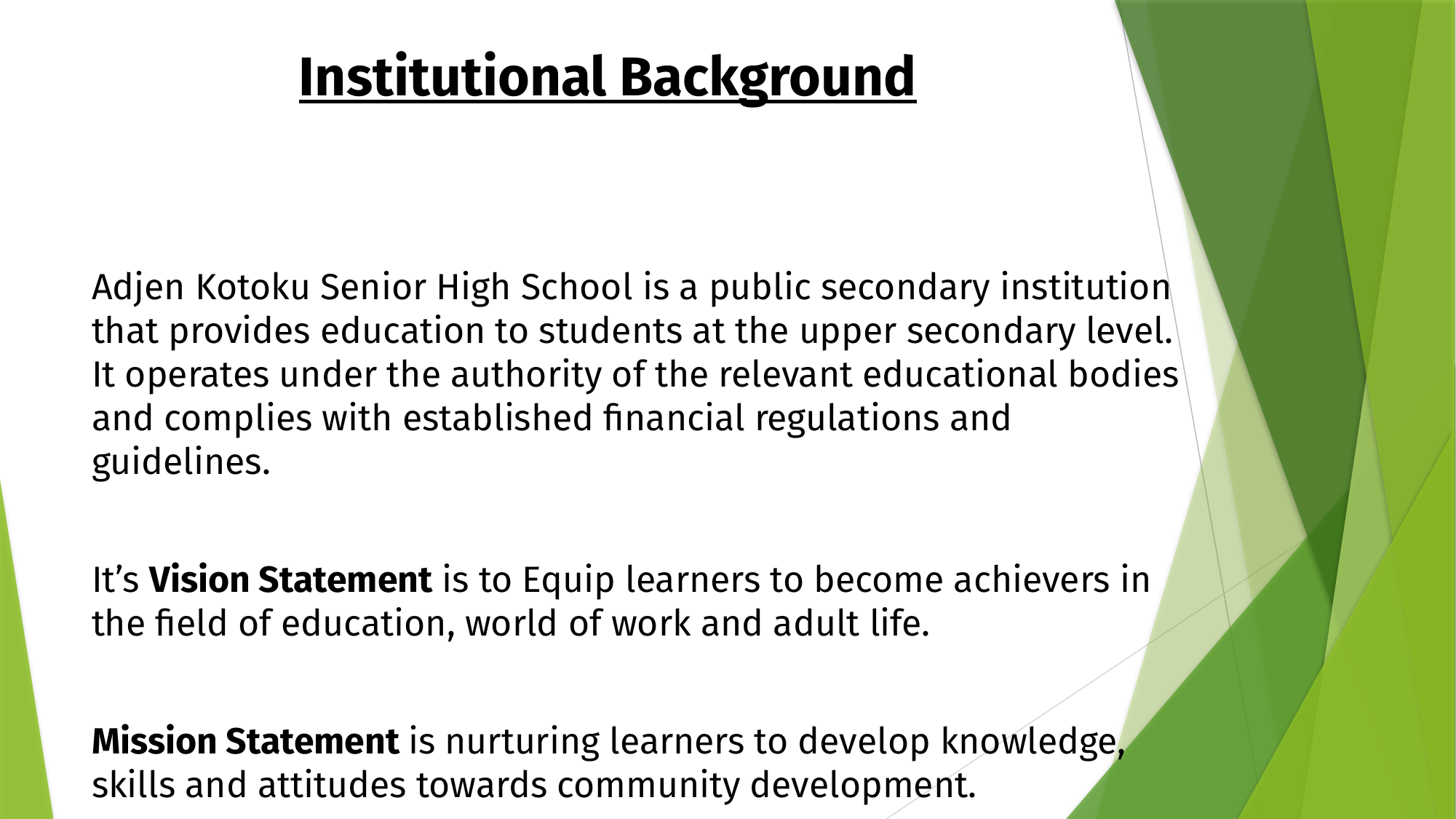

# Institutional Background
Adjen Kotoku Senior High School is a public secondary institution that provides education to students at the upper secondary level. It operates under the authority of the relevant educational bodies and complies with established financial regulations and guidelines.

It’s Vision Statement is to Equip learners to become achievers in the field of education, world of work and adult life.

Mission Statement is nurturing learners to develop knowledge, skills and attitudes towards community development.